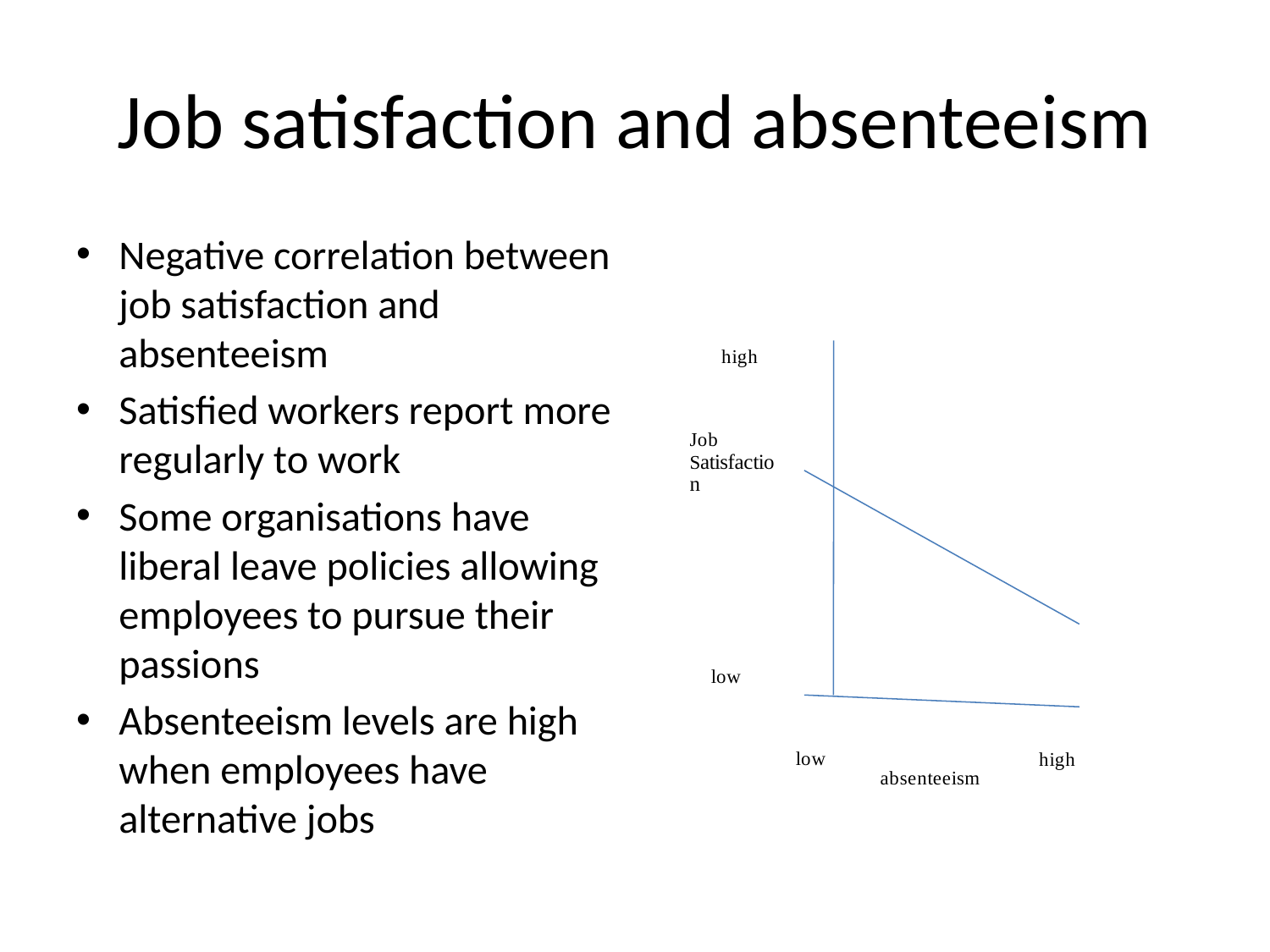

# Job satisfaction and absenteeism
Negative correlation between job satisfaction and absenteeism
Satisfied workers report more regularly to work
Some organisations have liberal leave policies allowing employees to pursue their passions
Absenteeism levels are high when employees have alternative jobs

### Chart

| Category |
|---|